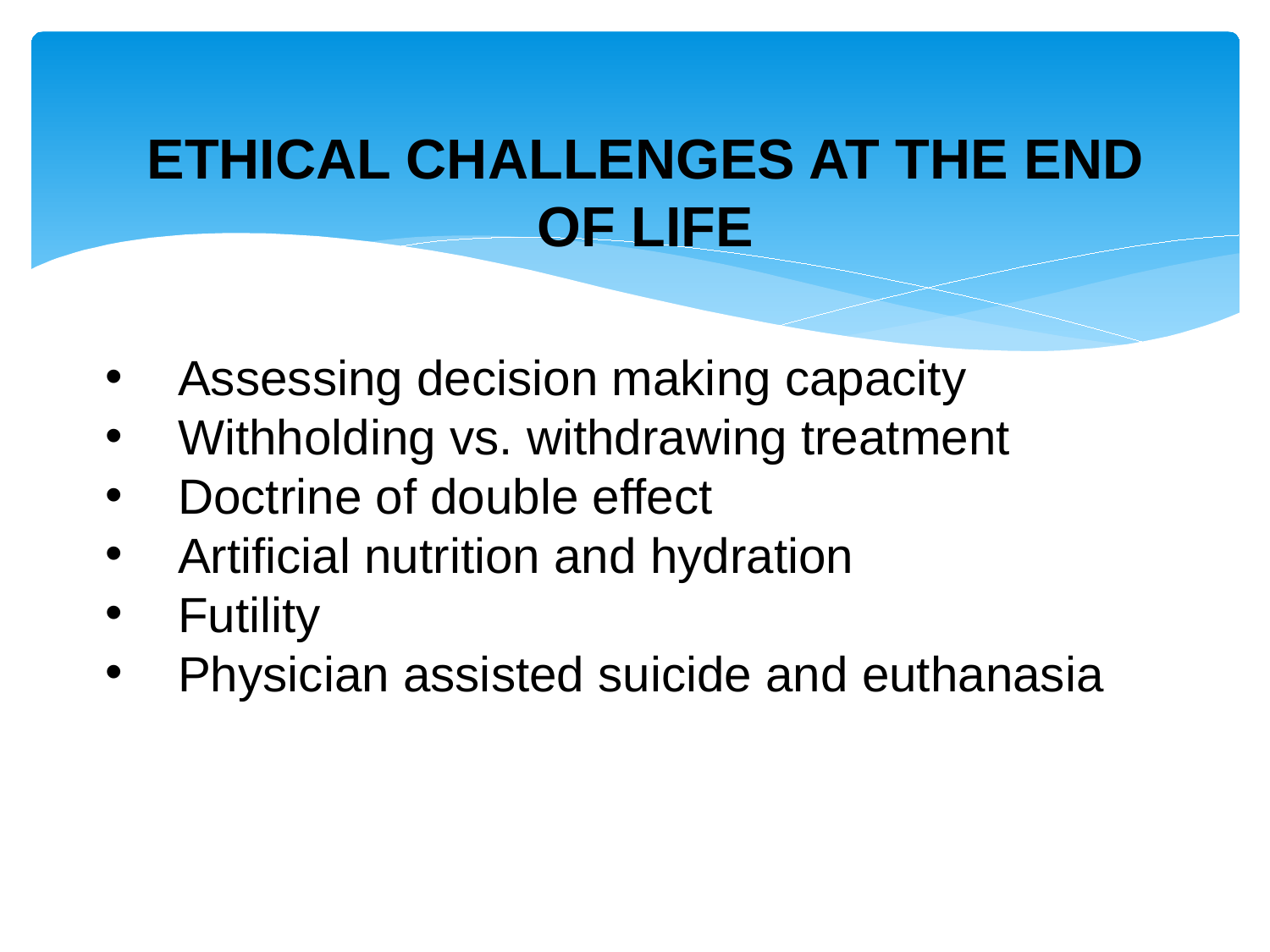

ETHICAL CHALLENGES AT THE END OF LIFE
    Assessing decision making capacity
    Withholding vs. withdrawing treatment
    Doctrine of double effect
    Artificial nutrition and hydration
    Futility
    Physician assisted suicide and euthanasia